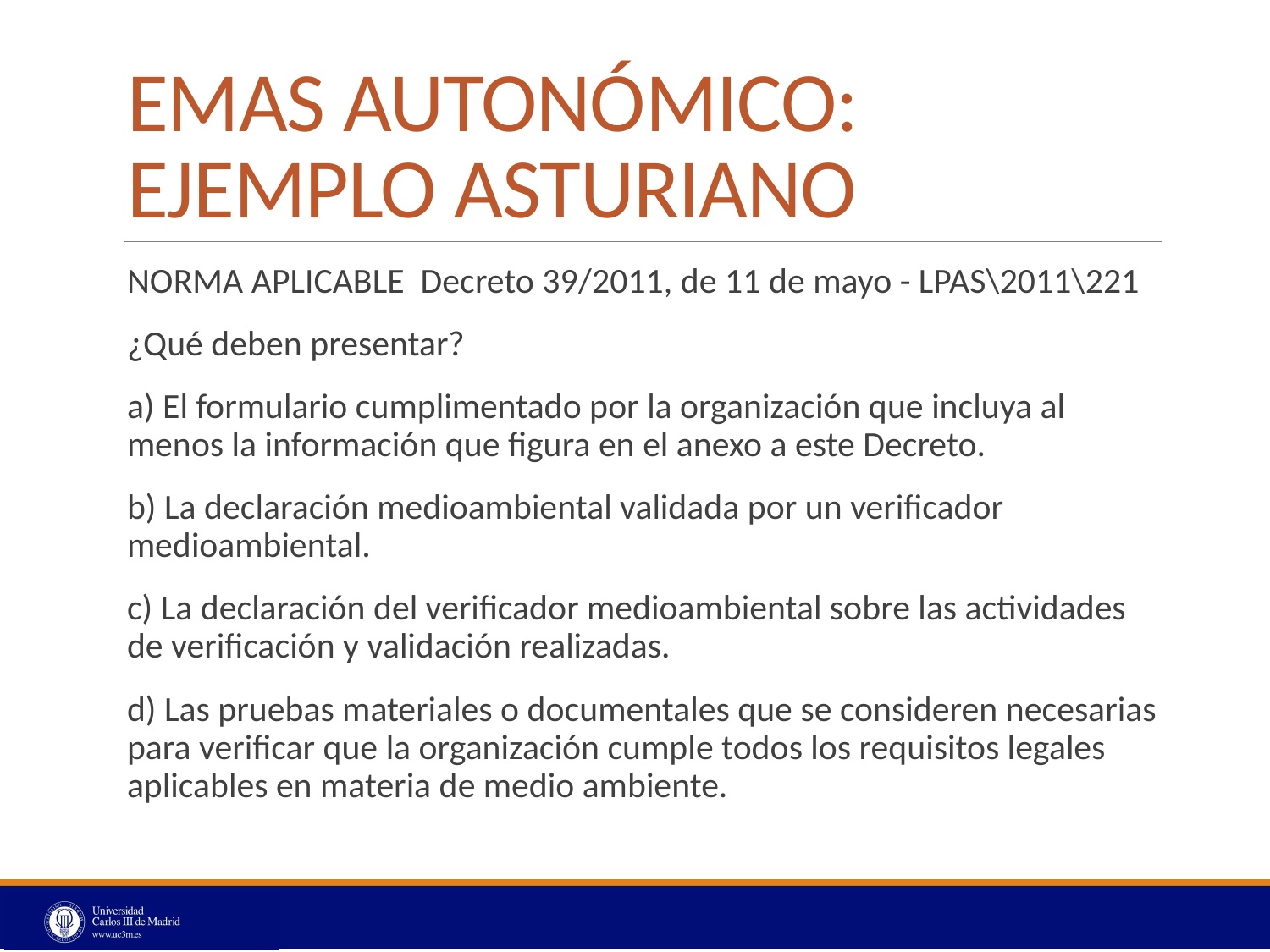

# EMAS AUTONÓMICO: EJEMPLO ASTURIANO
NORMA APLICABLE  Decreto 39/2011, de 11 de mayo - LPAS\2011\221
¿Qué deben presentar?
a) El formulario cumplimentado por la organización que incluya al menos la información que figura en el anexo a este Decreto.
b) La declaración medioambiental validada por un verificador medioambiental.
c) La declaración del verificador medioambiental sobre las actividades de verificación y validación realizadas.
d) Las pruebas materiales o documentales que se consideren necesarias para verificar que la organización cumple todos los requisitos legales aplicables en materia de medio ambiente.